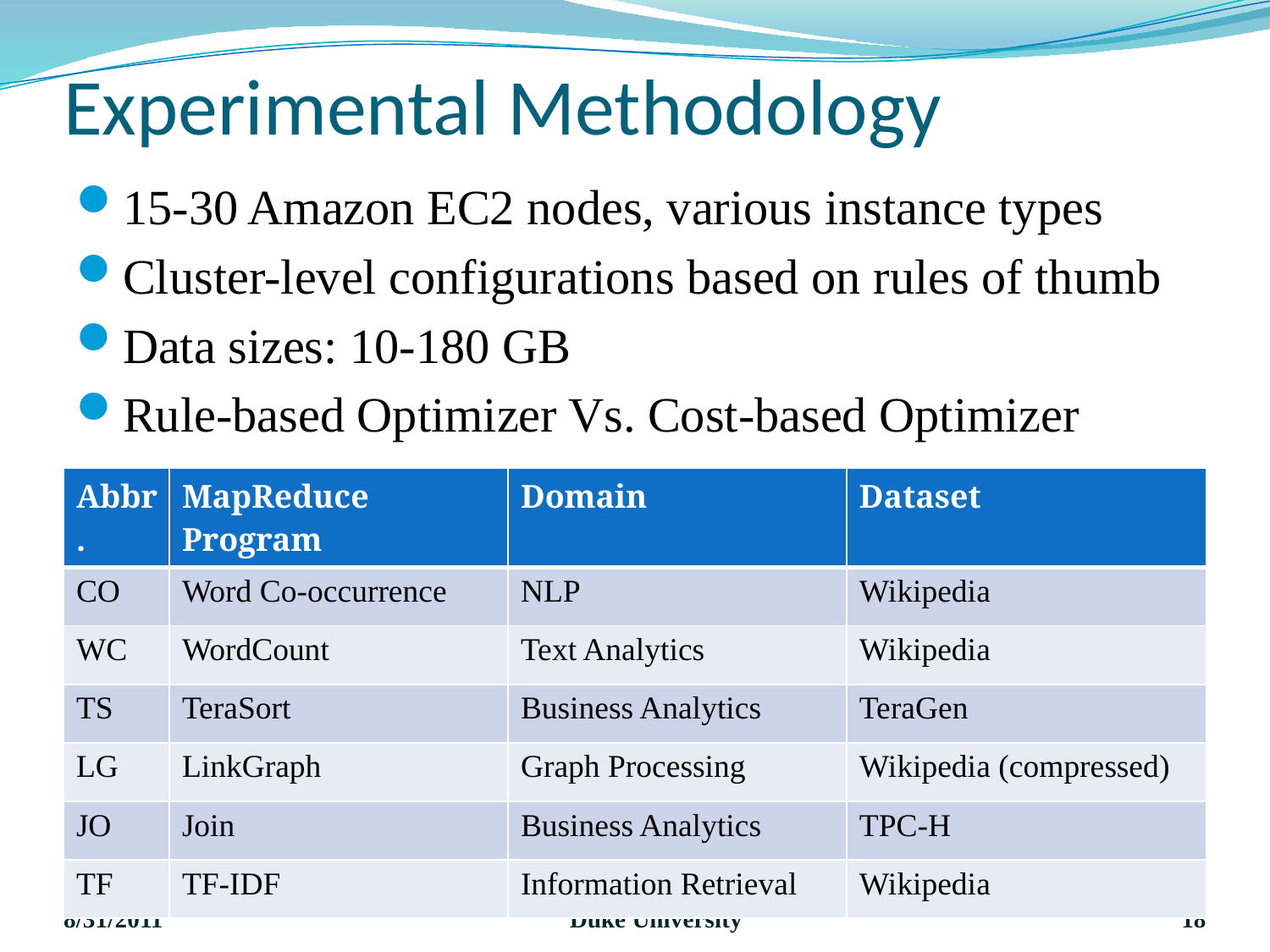

# Experimental Methodology
15-30 Amazon EC2 nodes, various instance types
Cluster-level configurations based on rules of thumb
Data sizes: 10-180 GB
Rule-based Optimizer Vs. Cost-based Optimizer
| Abbr. | MapReduce Program | Domain | Dataset |
| --- | --- | --- | --- |
| CO | Word Co-occurrence | NLP | Wikipedia |
| WC | WordCount | Text Analytics | Wikipedia |
| TS | TeraSort | Business Analytics | TeraGen |
| LG | LinkGraph | Graph Processing | Wikipedia (compressed) |
| JO | Join | Business Analytics | TPC-H |
| TF | TF-IDF | Information Retrieval | Wikipedia |
8/31/2011
Duke University
18